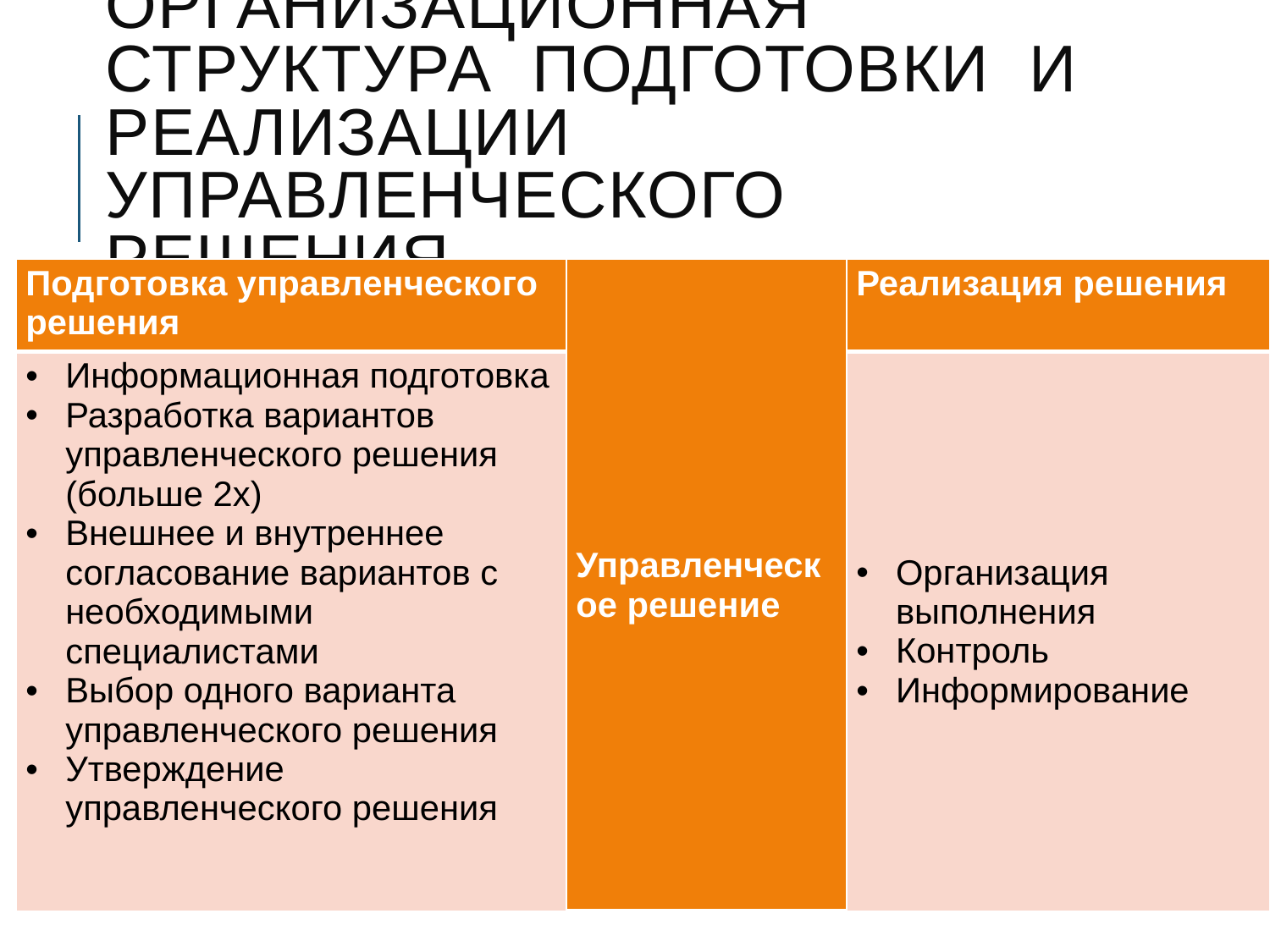

# Организационная  структура  подготовки  и  реализации  управленческого решения
| Подготовка управленческого решения | Управленческое решение | Реализация решения |
| --- | --- | --- |
| Информационная подготовка Разработка вариантов управленческого решения (больше 2х) Внешнее и внутреннее согласование вариантов с необходимыми специалистами Выбор одного варианта управленческого решения Утверждение управленческого решения |  | Организация выполнения Контроль Информирование |